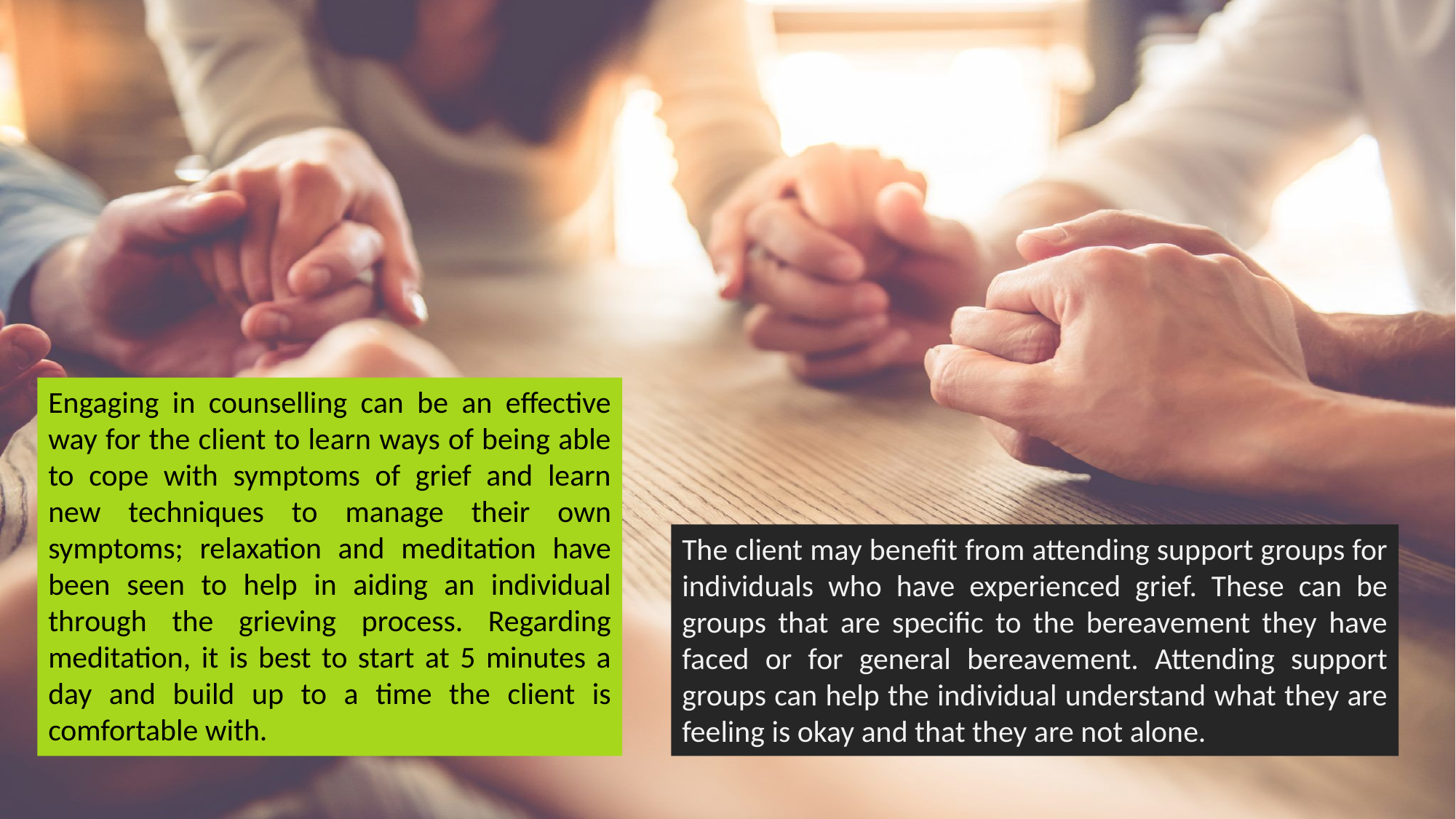

Engaging in counselling can be an effective way for the client to learn ways of being able to cope with symptoms of grief and learn new techniques to manage their own symptoms; relaxation and meditation have been seen to help in aiding an individual through the grieving process. Regarding meditation, it is best to start at 5 minutes a day and build up to a time the client is comfortable with.
The client may benefit from attending support groups for individuals who have experienced grief. These can be groups that are specific to the bereavement they have faced or for general bereavement. Attending support groups can help the individual understand what they are feeling is okay and that they are not alone.